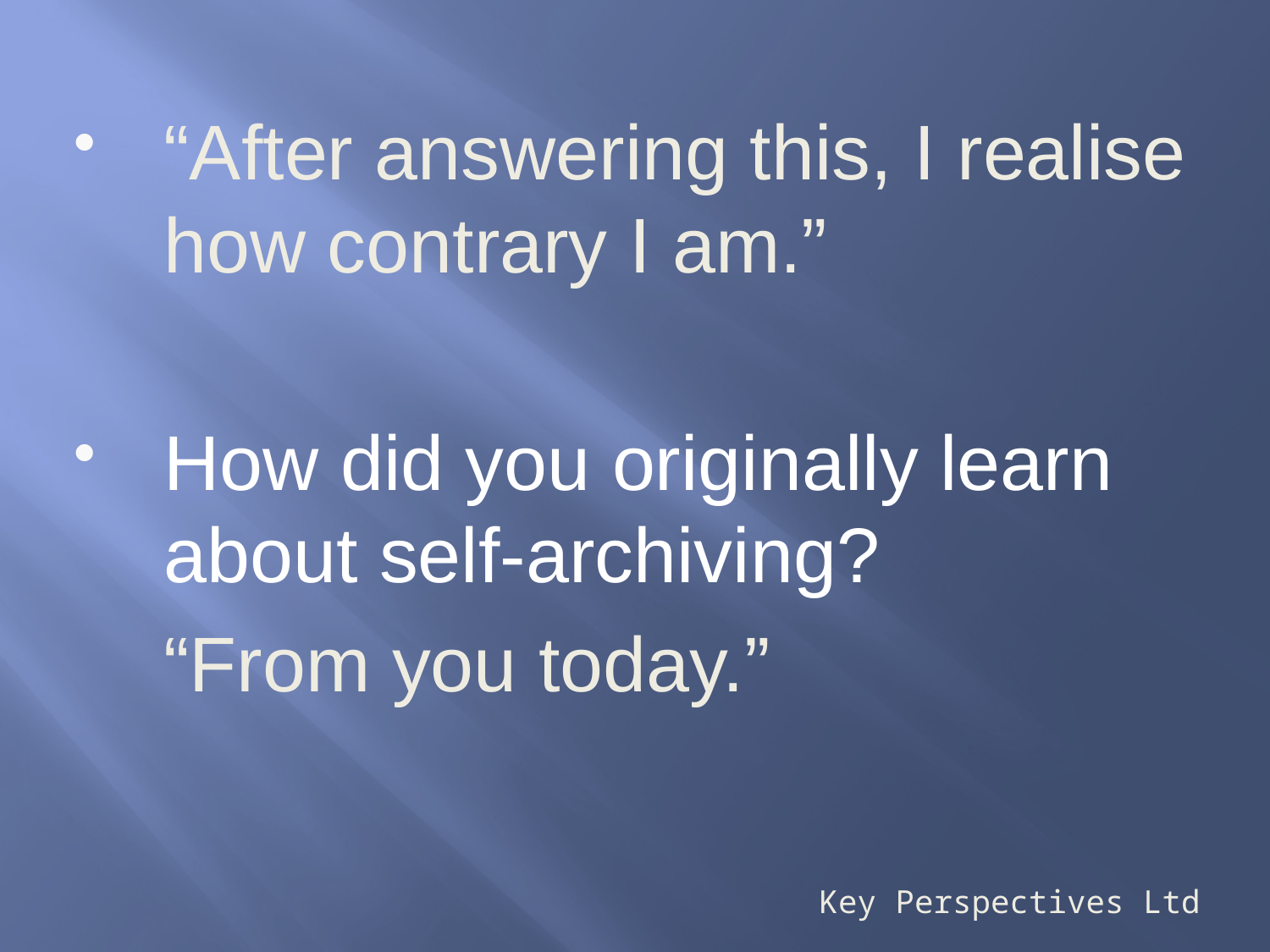

“After answering this, I realise how contrary I am.”

How did you originally learn about self-archiving?
	“From you today.”

Key Perspectives Ltd